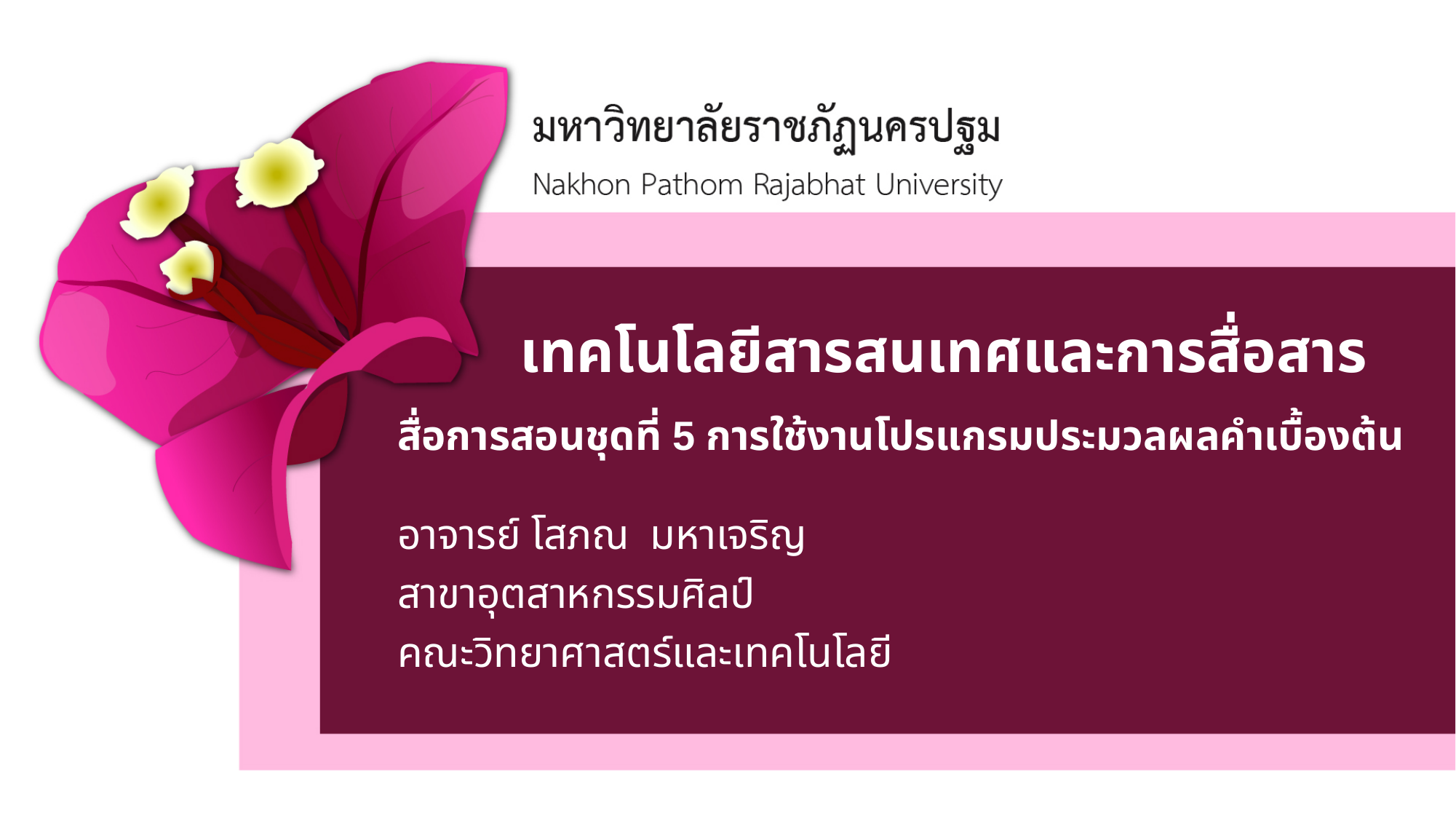

# เทคโนโลยีสารสนเทศและการสื่อสาร
สื่อการสอนชุดที่ 5 การใช้งานโปรแกรมประมวลผลคำเบื้องต้น
อาจารย์ โสภณ  มหาเจริญ
สาขาอุตสาหกรรมศิลป์
คณะวิทยาศาสตร์และเทคโนโลยี